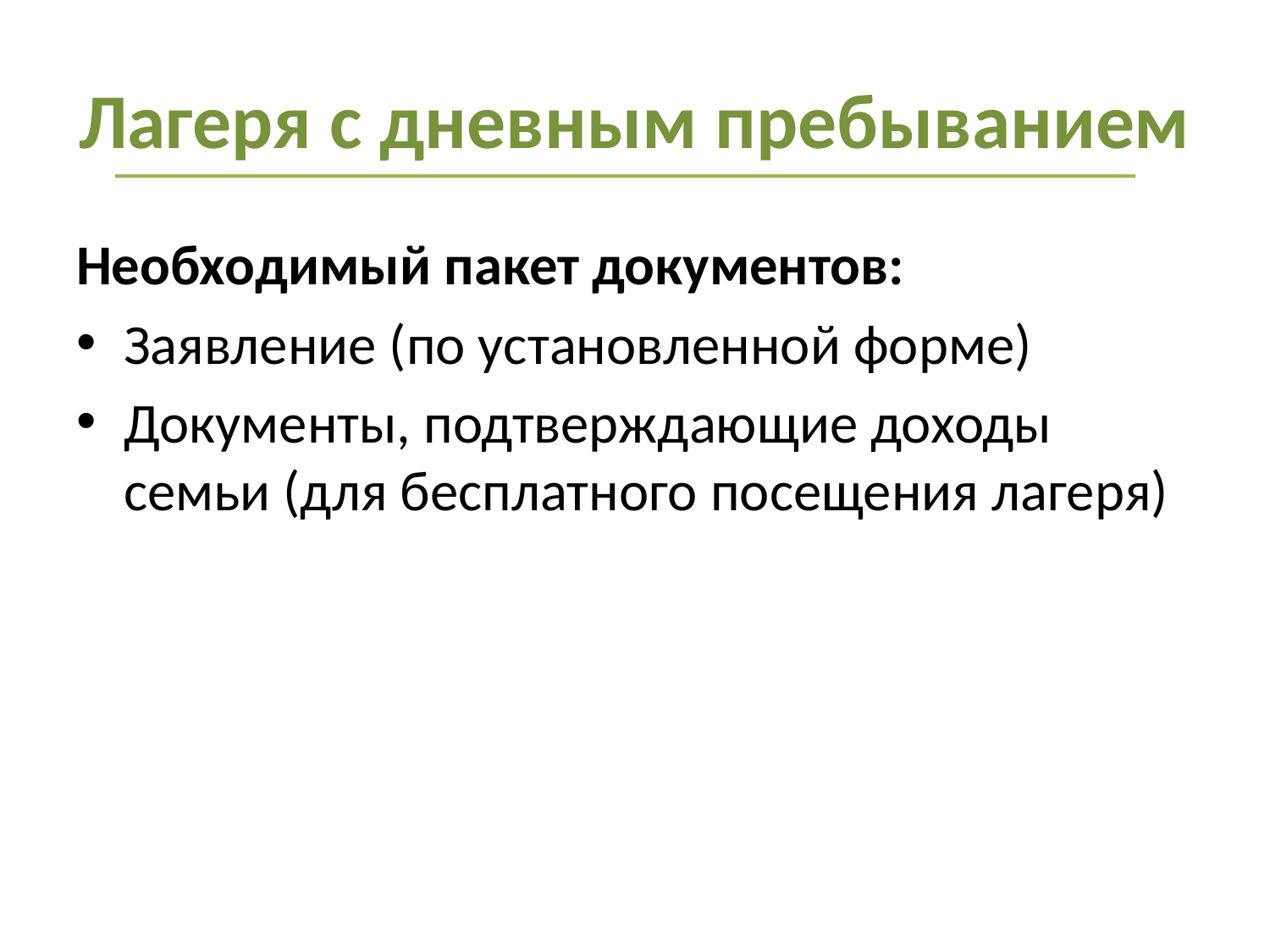

# Лагеря с дневным пребыванием
Необходимый пакет документов:
Заявление (по установленной форме)
Документы, подтверждающие доходы семьи (для бесплатного посещения лагеря)